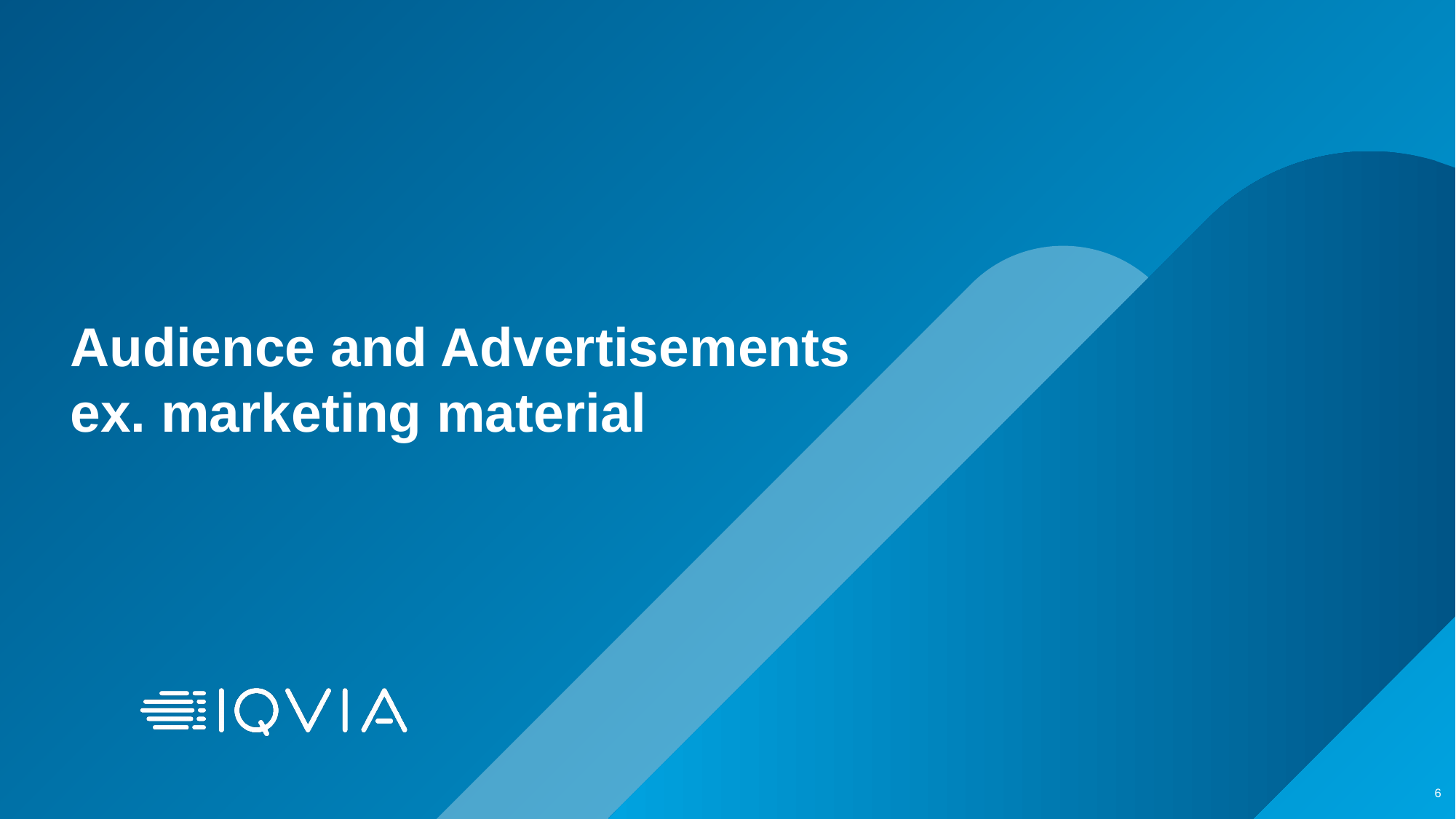

# Audience and Advertisements ex. marketing material